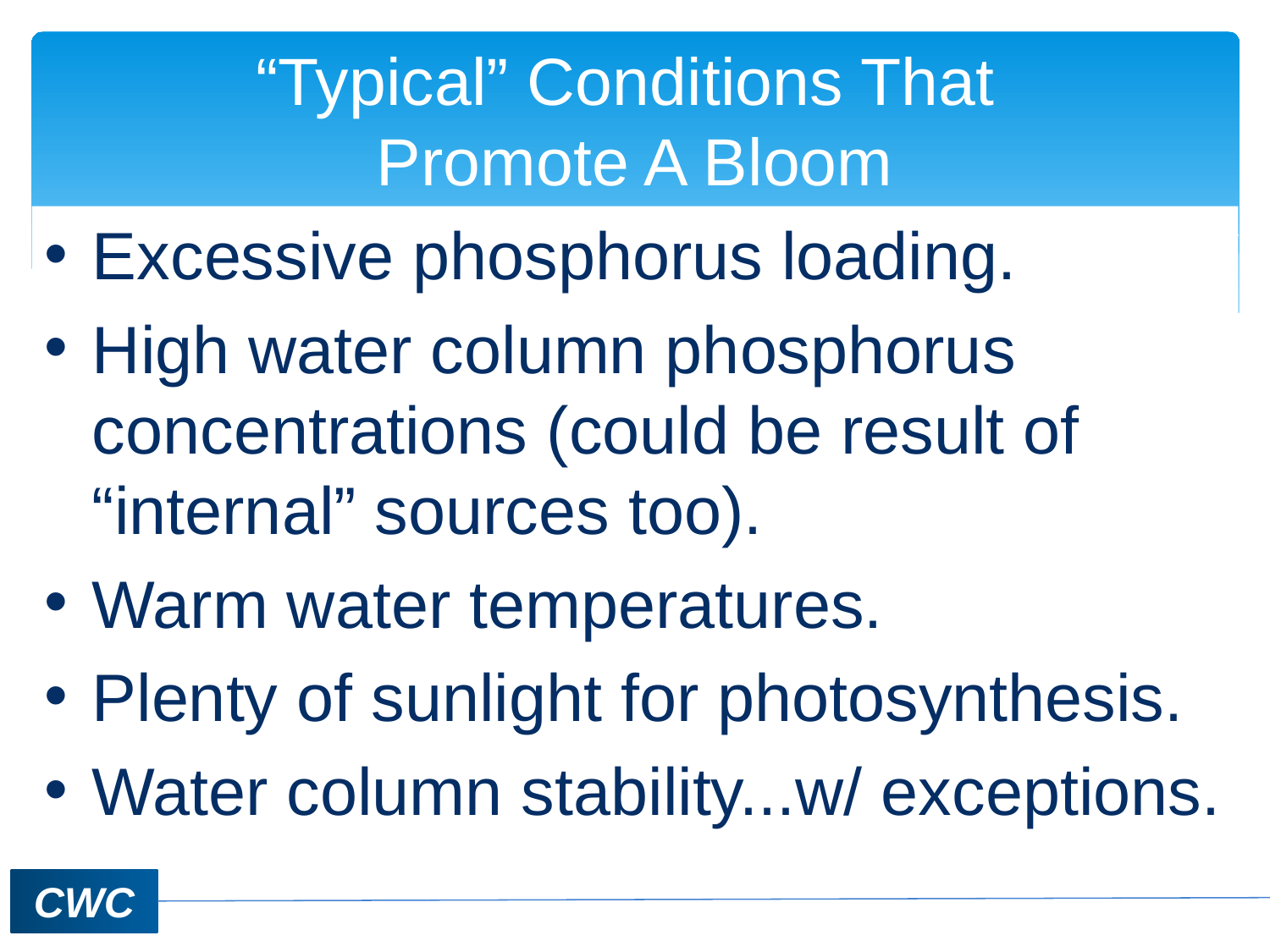

# “Typical” Conditions That Promote A Bloom
Excessive phosphorus loading.
High water column phosphorus concentrations (could be result of “internal” sources too).
Warm water temperatures.
Plenty of sunlight for photosynthesis.
Water column stability...w/ exceptions.